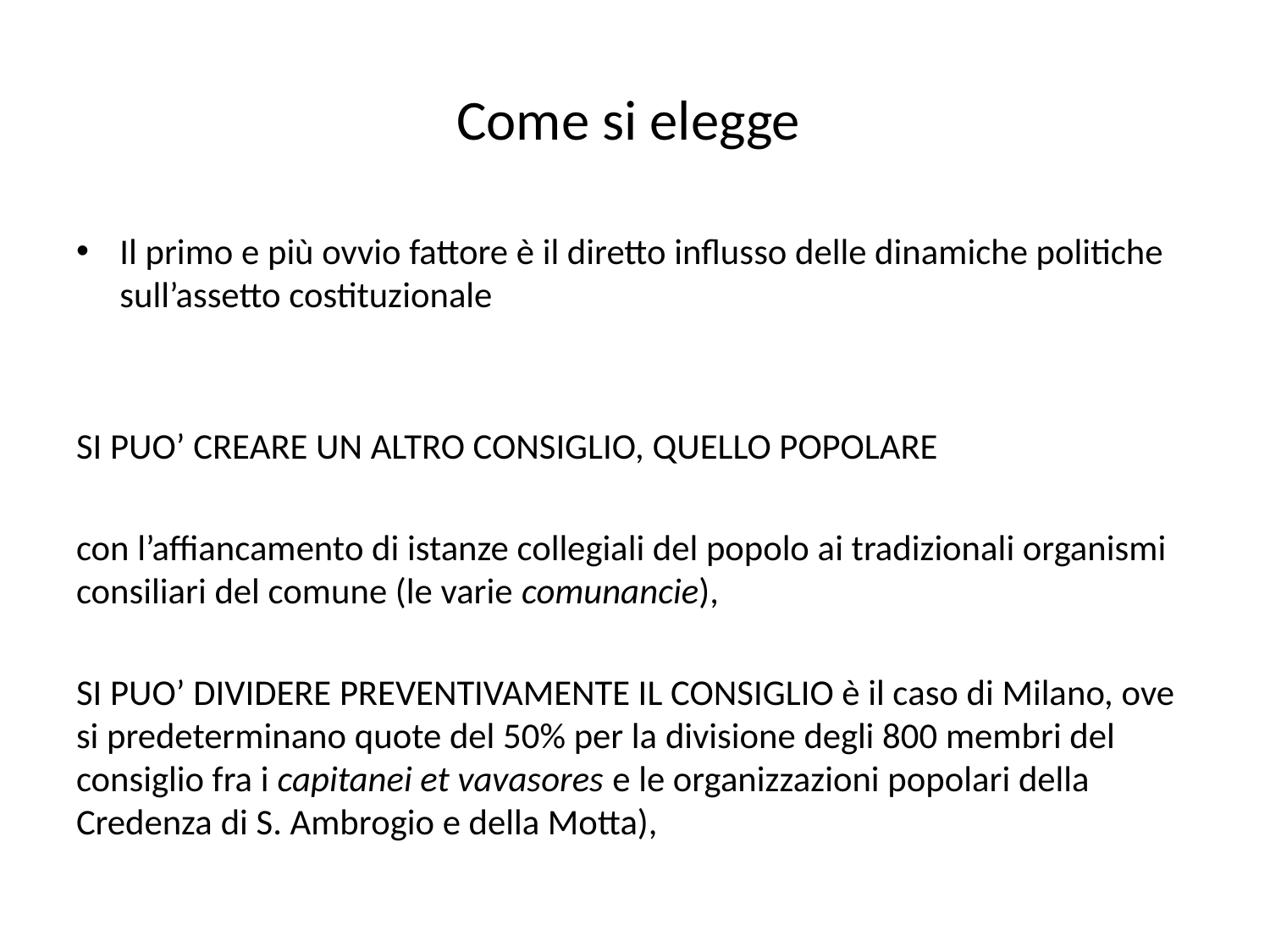

# Come si elegge
Il primo e più ovvio fattore è il diretto influsso delle dinamiche politiche sull’assetto costituzionale

SI PUO’ CREARE UN ALTRO CONSIGLIO, QUELLO POPOLARE

con l’affiancamento di istanze collegiali del popolo ai tradizionali organismi consiliari del comune (le varie comunancie),

SI PUO’ DIVIDERE PREVENTIVAMENTE IL CONSIGLIO è il caso di Milano, ove si predeterminano quote del 50% per la divisione degli 800 membri del consiglio fra i capitanei et vavasores e le organizzazioni popolari della Credenza di S. Ambrogio e della Motta),